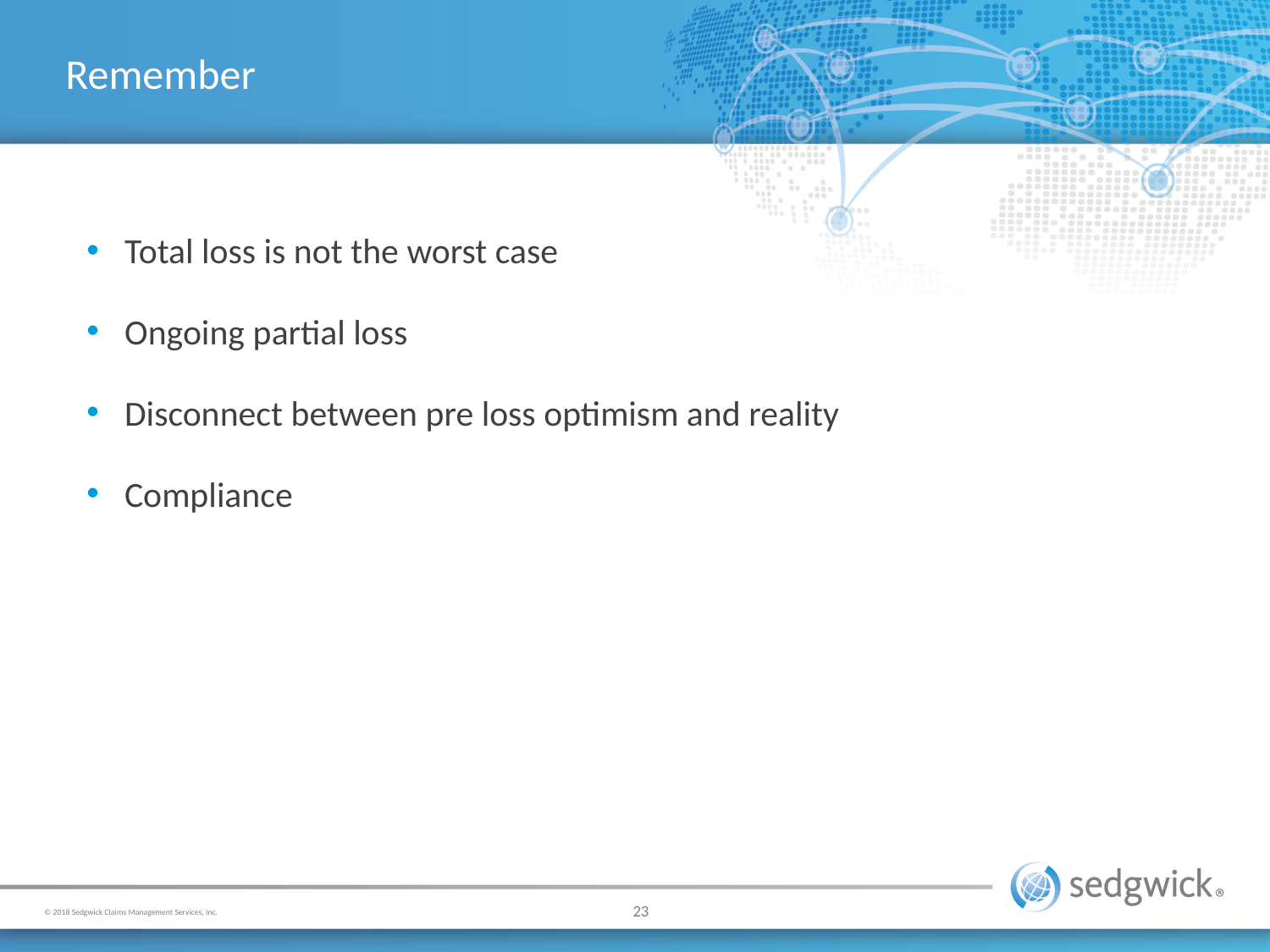

# Remember
Total loss is not the worst case
Ongoing partial loss
Disconnect between pre loss optimism and reality
Compliance